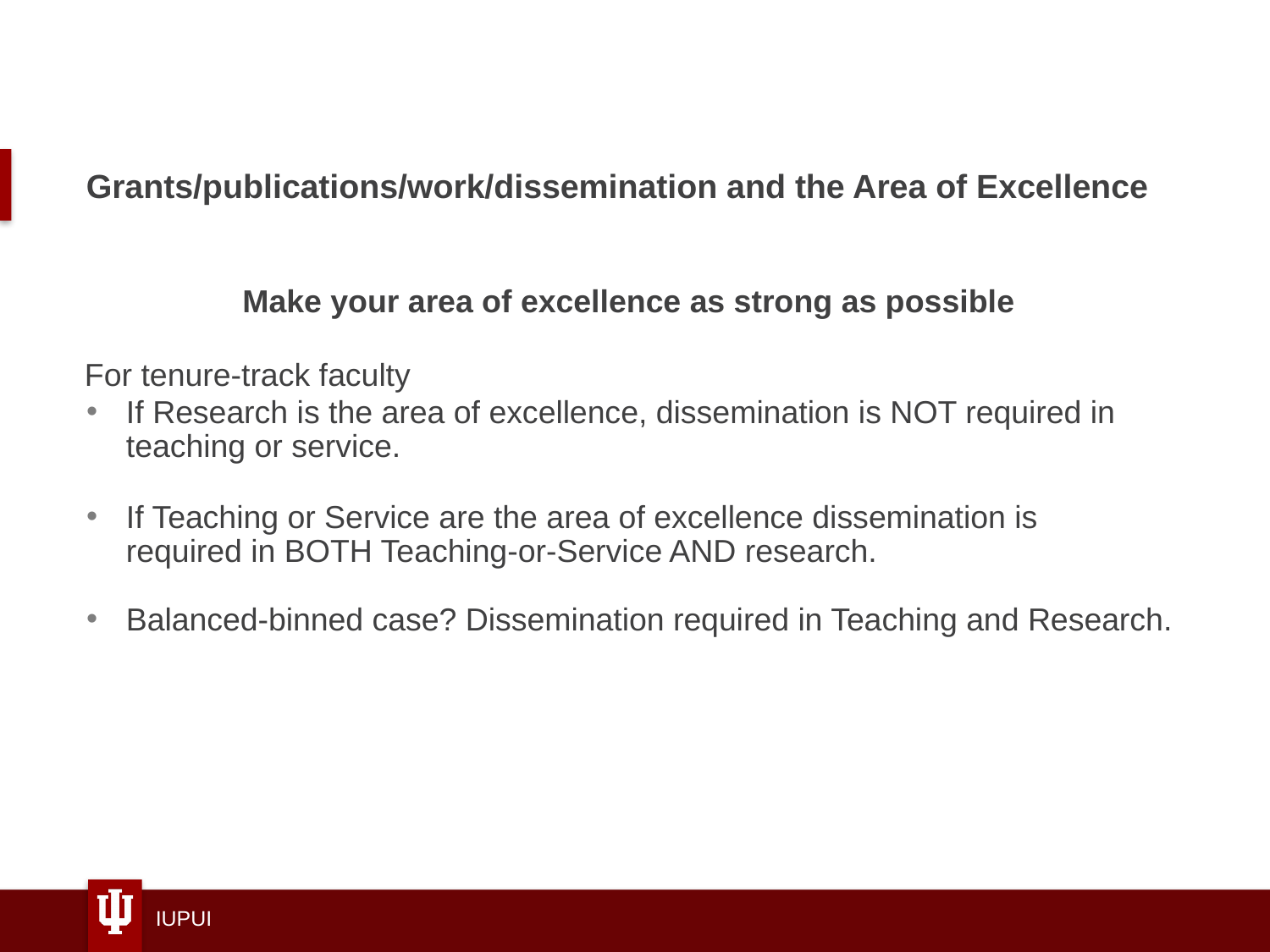

# Grants/publications/work/dissemination and the Area of Excellence
Make your area of excellence as strong as possible

For tenure-track faculty
If Research is the area of excellence, dissemination is NOT required in teaching or service.

If Teaching or Service are the area of excellence dissemination is required in BOTH Teaching-or-Service AND research.

Balanced-binned case? Dissemination required in Teaching and Research.